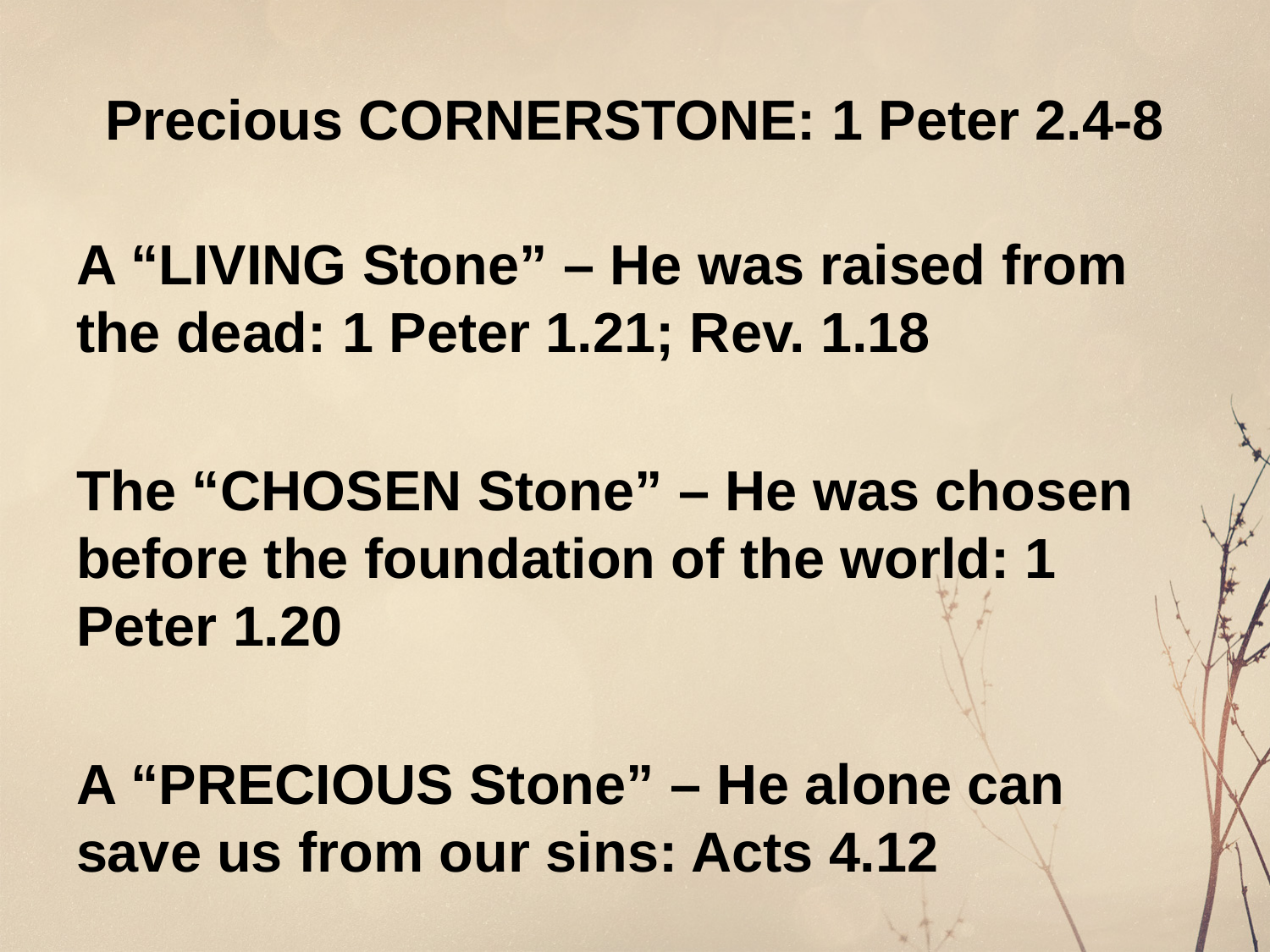

# Precious CORNERSTONE: 1 Peter 2.4-8
A “LIVING Stone” – He was raised from the dead: 1 Peter 1.21; Rev. 1.18

The “CHOSEN Stone” – He was chosen before the foundation of the world: 1 Peter 1.20

A “PRECIOUS Stone” – He alone can save us from our sins: Acts 4.12